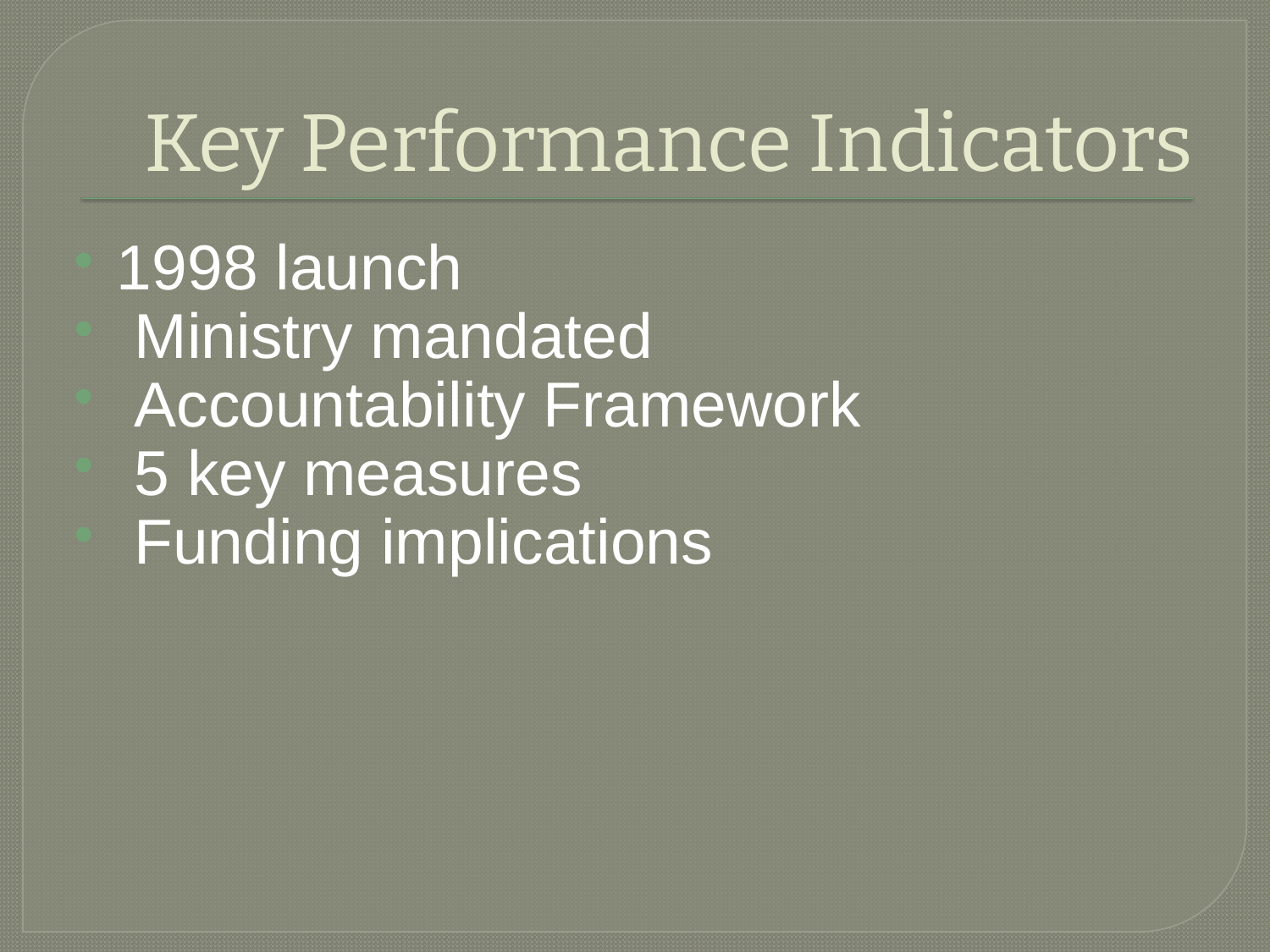

# Key Performance Indicators
1998 launch
 Ministry mandated
 Accountability Framework
 5 key measures
 Funding implications